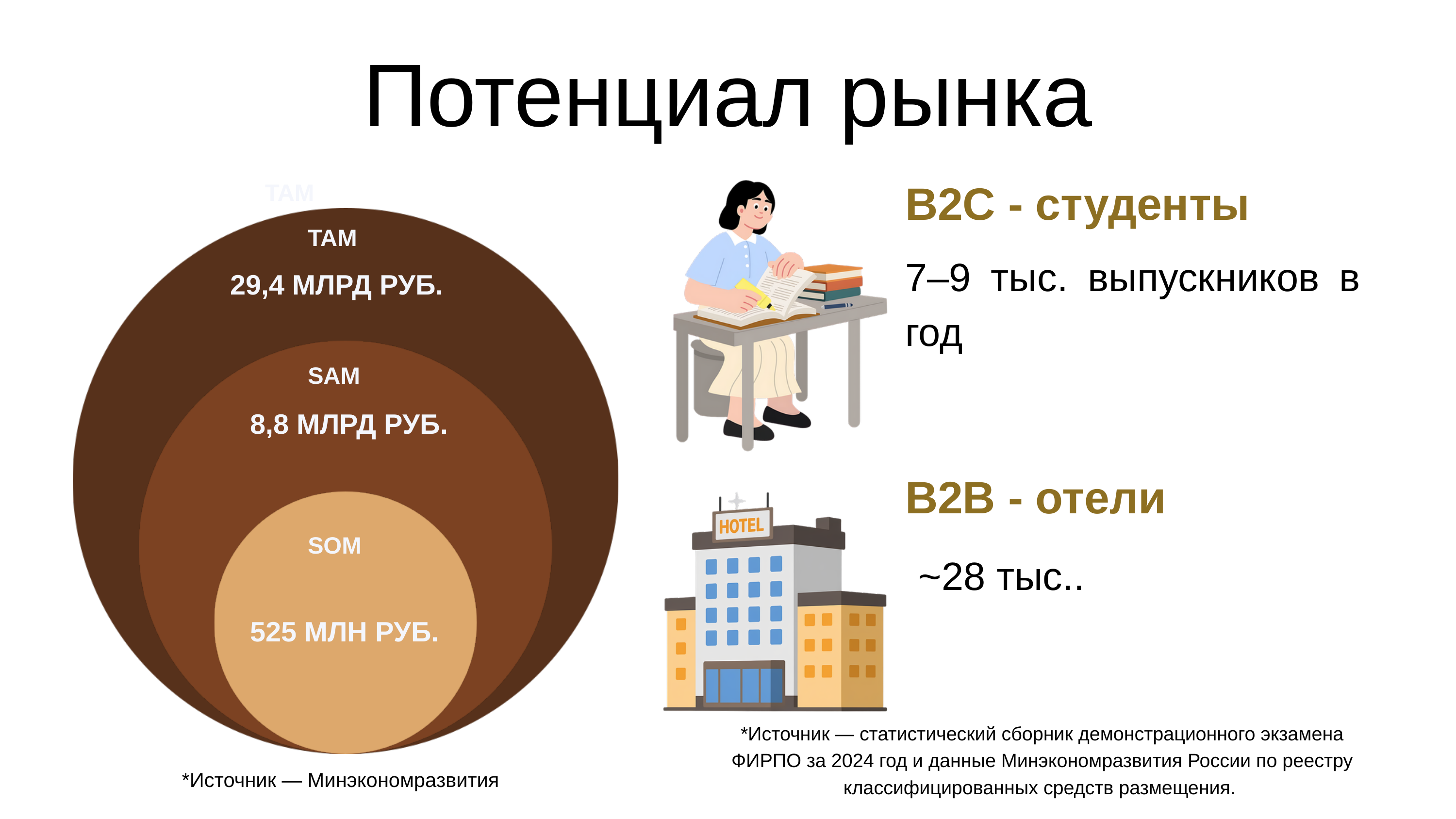

Потенциал рынка

TAM
B2C - студенты

TAM
7–9 тыс. выпускников в год
29,4 МЛРД РУБ.

SAM
 8,8 МЛРД РУБ.
B2B - отели

SOM
~28 тыс..
 525 МЛН РУБ.
*Источник — статистический сборник демонстрационного экзамена ФИРПО за 2024 год и данные Минэкономразвития России по реестру классифицированных средств размещения.
*Источник — Минэкономразвития